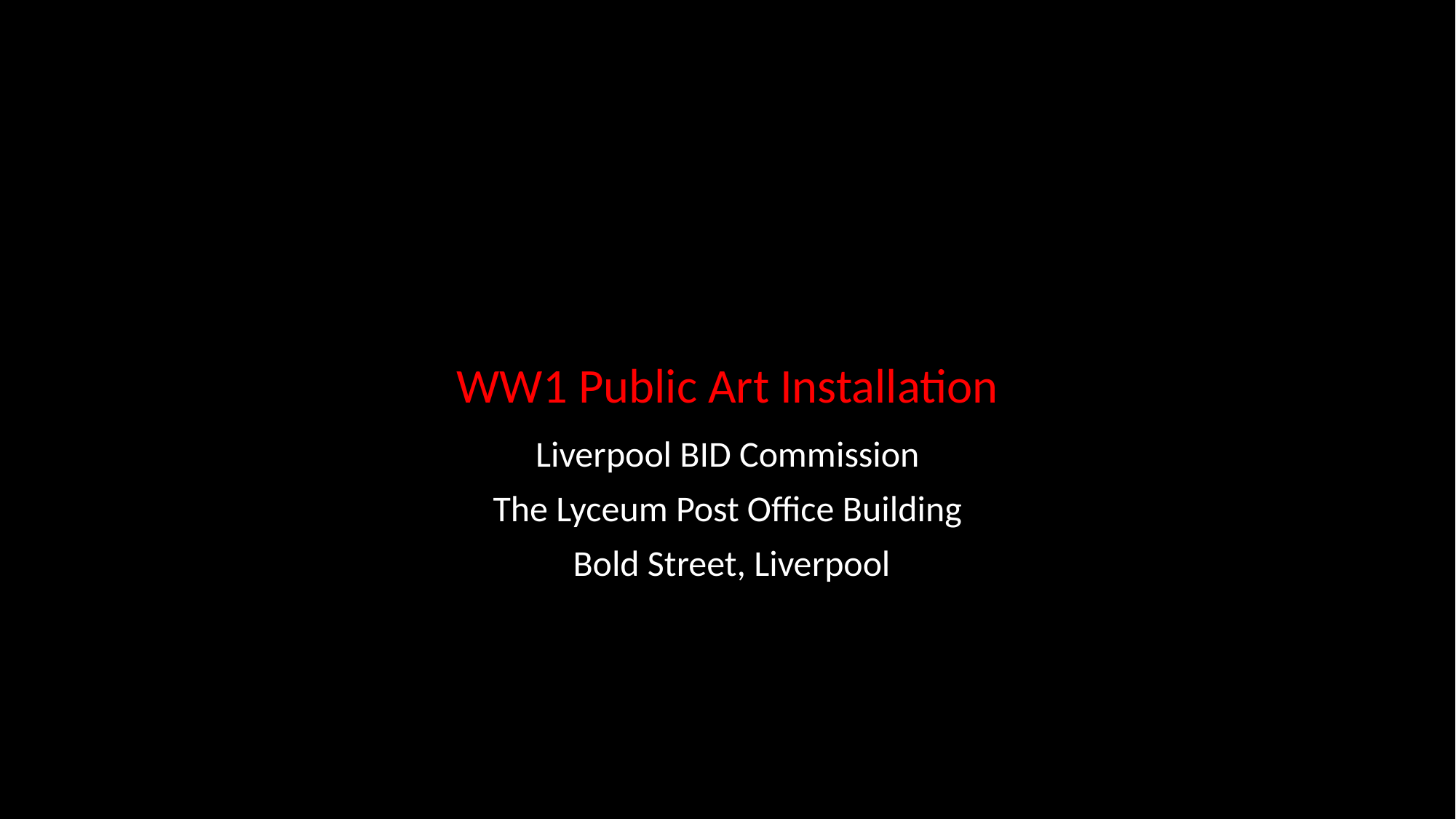

# WW1 Public Art Installation
Liverpool BID Commission
The Lyceum Post Office Building
 Bold Street, Liverpool